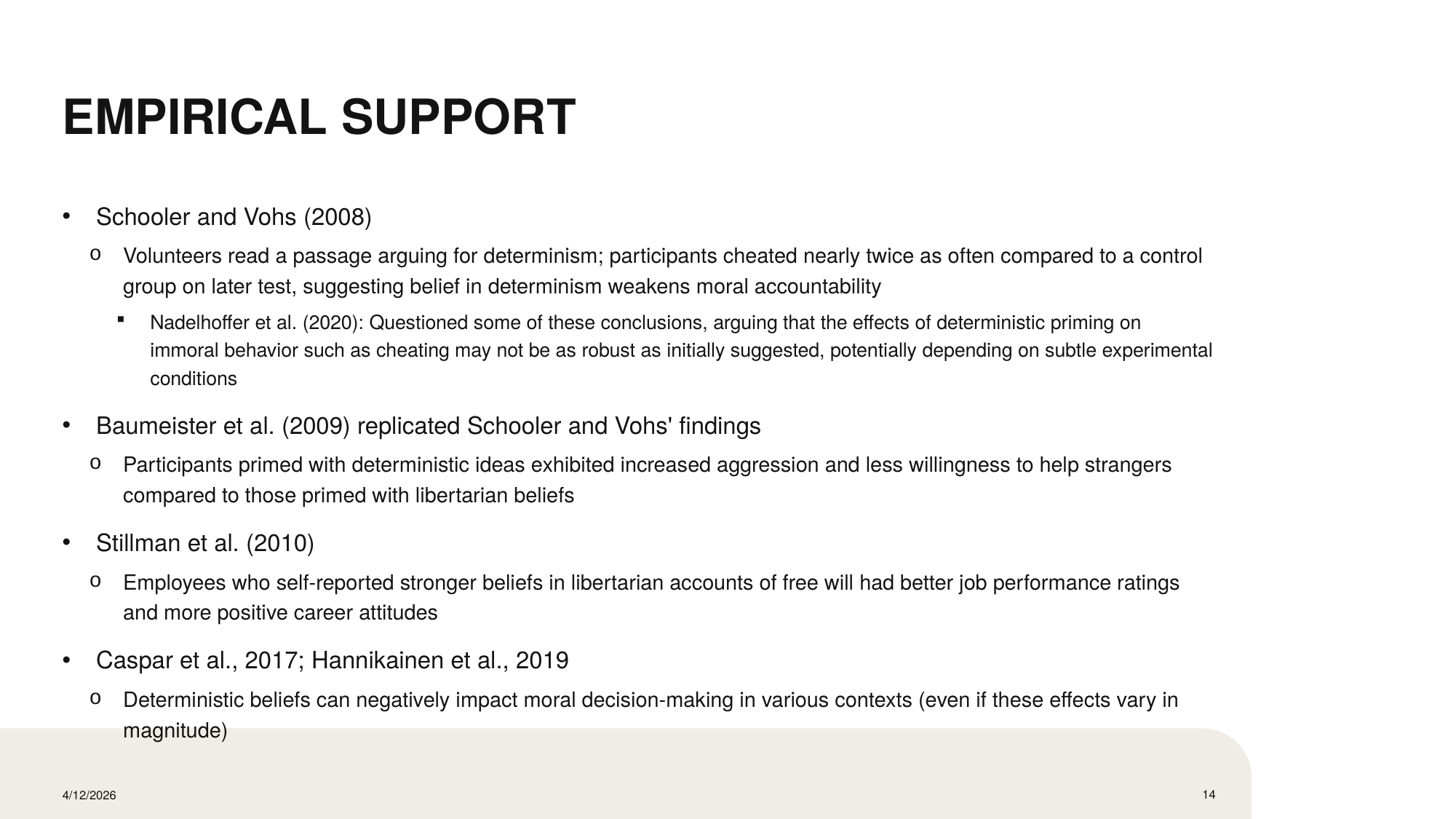

Empirical support
Schooler and Vohs (2008)
Volunteers read a passage arguing for determinism; participants cheated nearly twice as often compared to a control group on later test, suggesting belief in determinism weakens moral accountability
Nadelhoffer et al. (2020): Questioned some of these conclusions, arguing that the effects of deterministic priming on immoral behavior such as cheating may not be as robust as initially suggested, potentially depending on subtle experimental conditions
Baumeister et al. (2009) replicated Schooler and Vohs' findings
Participants primed with deterministic ideas exhibited increased aggression and less willingness to help strangers compared to those primed with libertarian beliefs
Stillman et al. (2010)
Employees who self-reported stronger beliefs in libertarian accounts of free will had better job performance ratings and more positive career attitudes
Caspar et al., 2017; Hannikainen et al., 2019
Deterministic beliefs can negatively impact moral decision-making in various contexts (even if these effects vary in magnitude)

4/12/2026
14